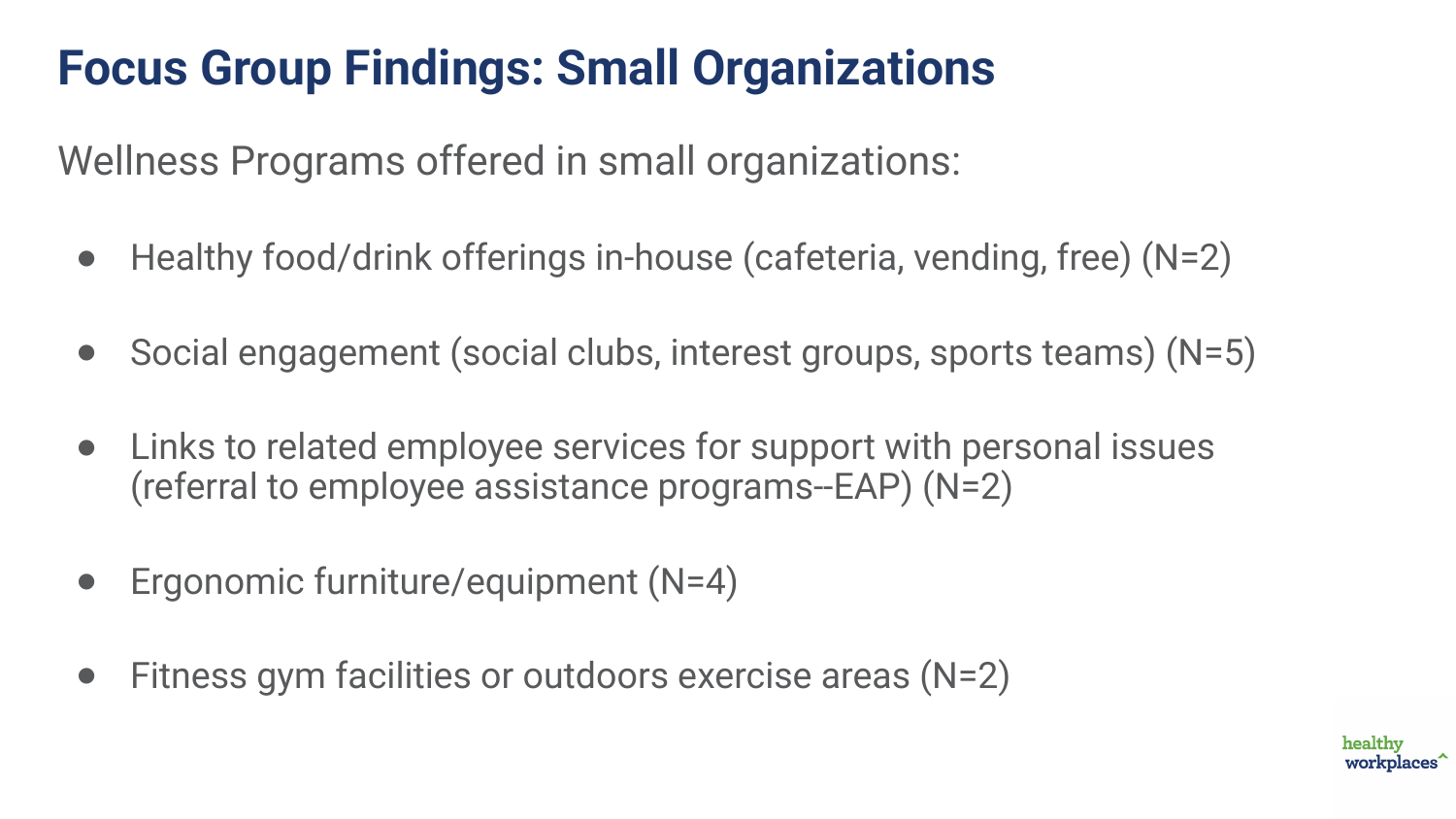

Focus Group Findings: Small Organizations

Wellness Programs offered in small organizations:

Healthy food/drink offerings in-house (cafeteria, vending, free) (N=2)

Social engagement (social clubs, interest groups, sports teams) (N=5)

Links to related employee services for support with personal issues (referral to employee assistance programs--EAP) (N=2)

Ergonomic furniture/equipment (N=4)

Fitness gym facilities or outdoors exercise areas (N=2)